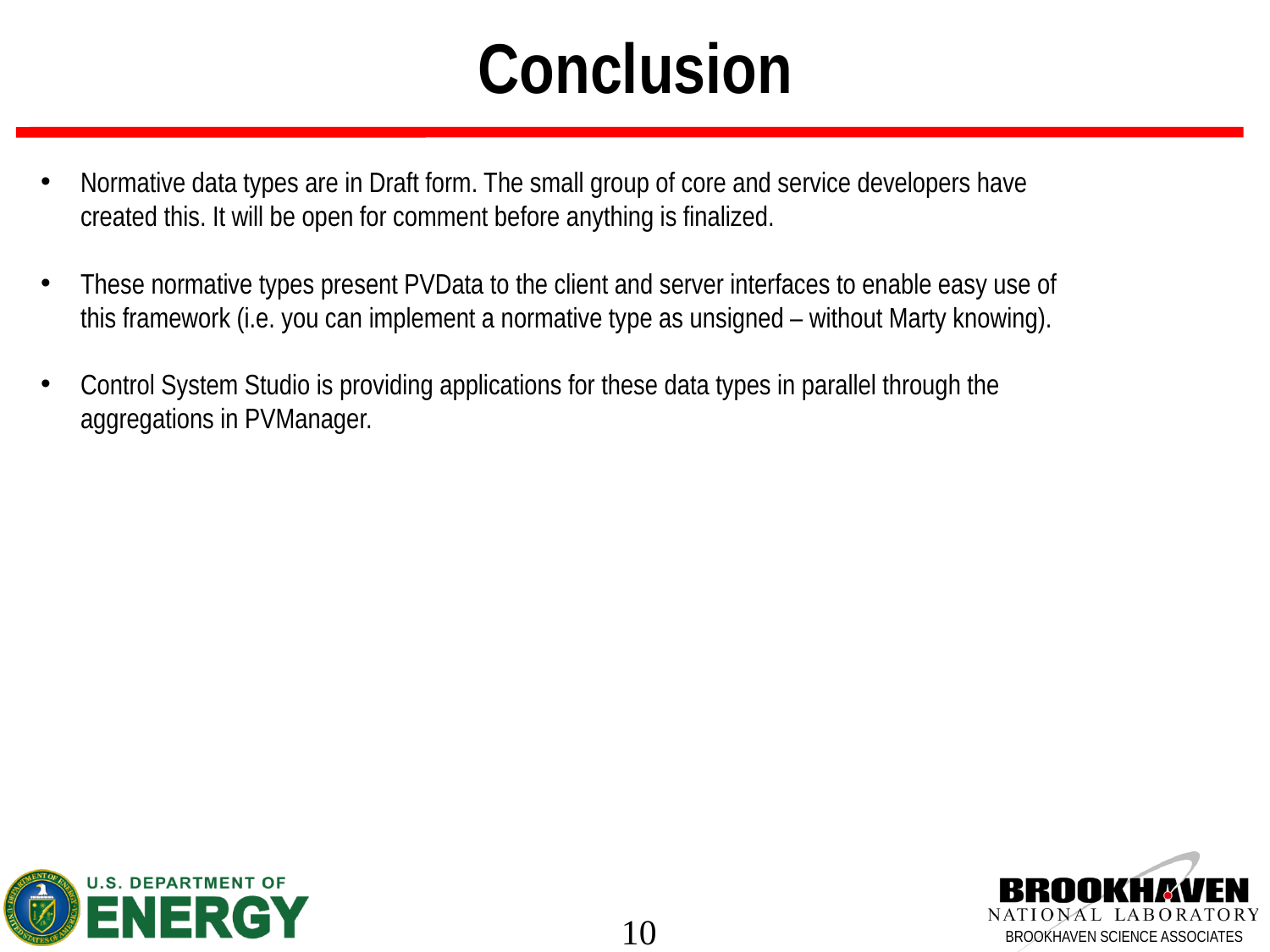

Conclusion
Normative data types are in Draft form. The small group of core and service developers have created this. It will be open for comment before anything is finalized.
These normative types present PVData to the client and server interfaces to enable easy use of this framework (i.e. you can implement a normative type as unsigned – without Marty knowing).

Control System Studio is providing applications for these data types in parallel through the aggregations in PVManager.